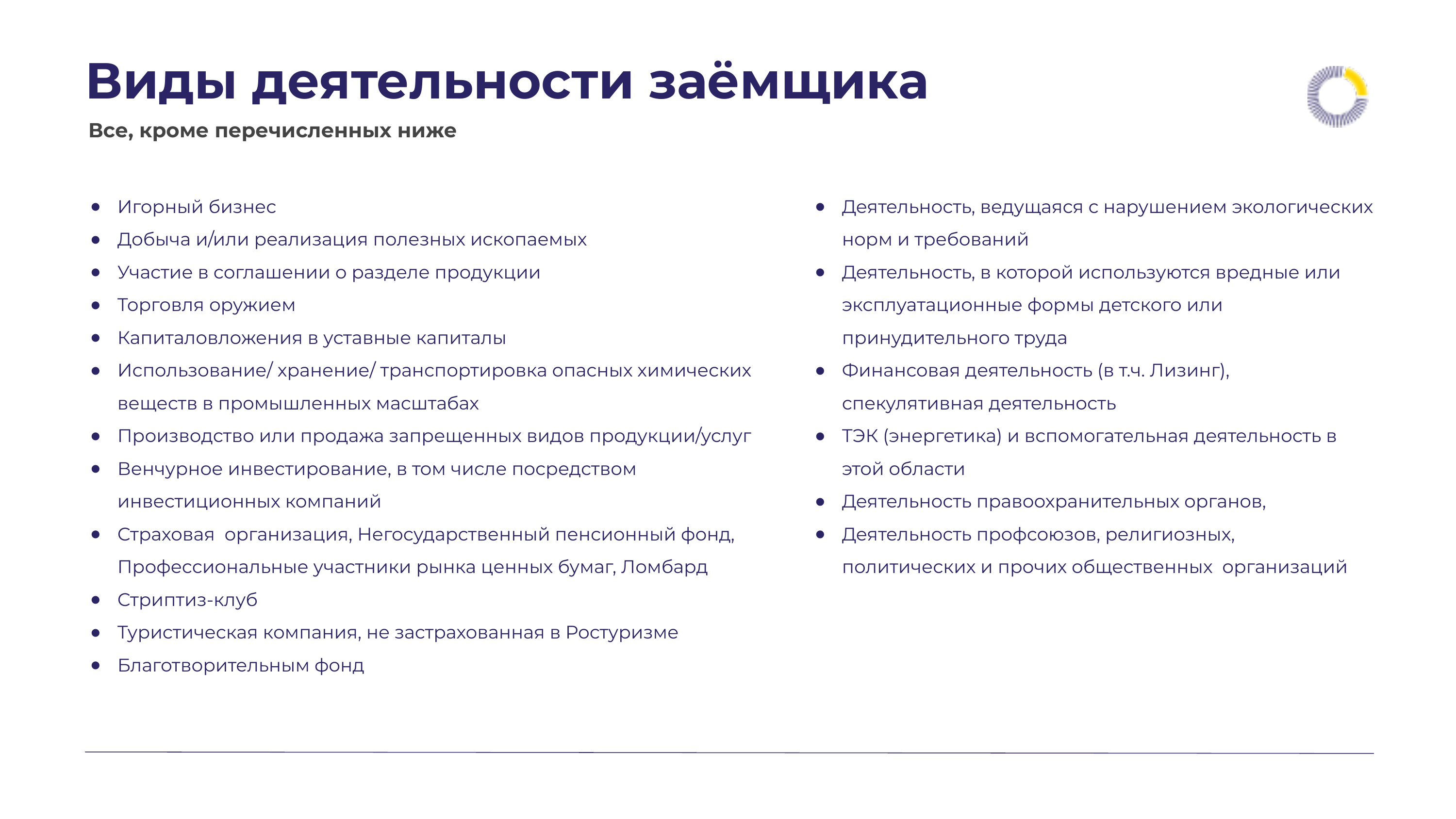

Виды деятельности заёмщика

Все, кроме перечисленных ниже
Деятельность, ведущаяся с нарушением экологических норм и требований
Деятельность, в которой используются вредные или эксплуатационные формы детского или принудительного труда
Финансовая деятельность (в т.ч. Лизинг), спекулятивная деятельность
ТЭК (энергетика) и вспомогательная деятельность в этой области
Деятельность правоохранительных органов,
Деятельность профсоюзов, религиозных, политических и прочих общественных  организаций
Игорный бизнес
Добыча и/или реализация полезных ископаемых
Участие в соглашении о разделе продукции
Торговля оружием
Капиталовложения в уставные капиталы
Использование/ хранение/ транспортировка опасных химических веществ в промышленных масштабах
Производство или продажа запрещенных видов продукции/услуг
Венчурное инвестирование, в том числе посредством инвестиционных компаний
Страховая  организация, Негосударственный̆ пенсионный̆ фонд, Профессиональные участники рынка ценных бумаг, Ломбард
Стриптиз-клуб
Туристическая компания, не застрахованная в Ростуризме
Благотворительным фонд